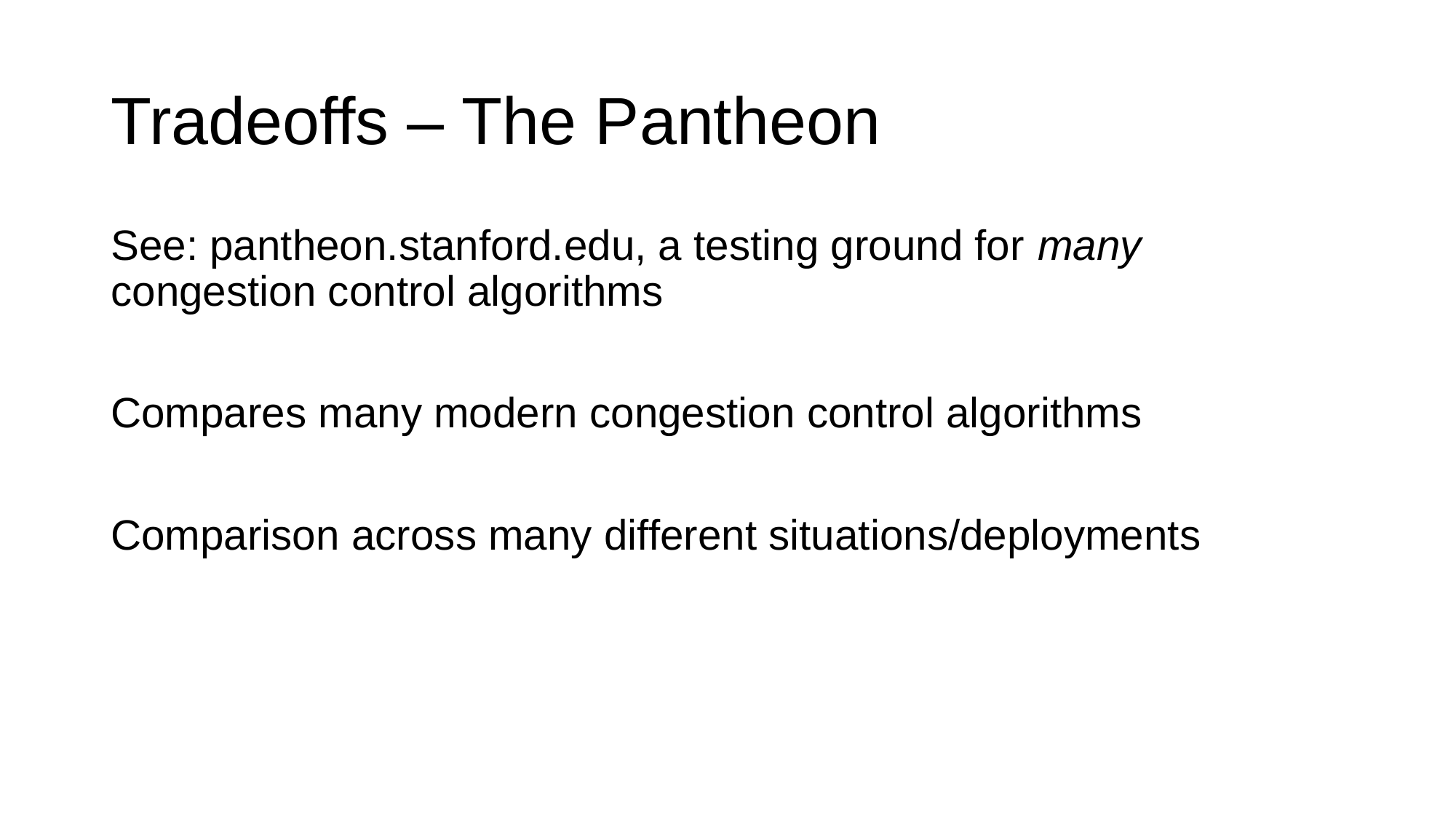

# Tradeoffs – The Pantheon
See: pantheon.stanford.edu, a testing ground for many congestion control algorithms

Compares many modern congestion control algorithms

Comparison across many different situations/deployments